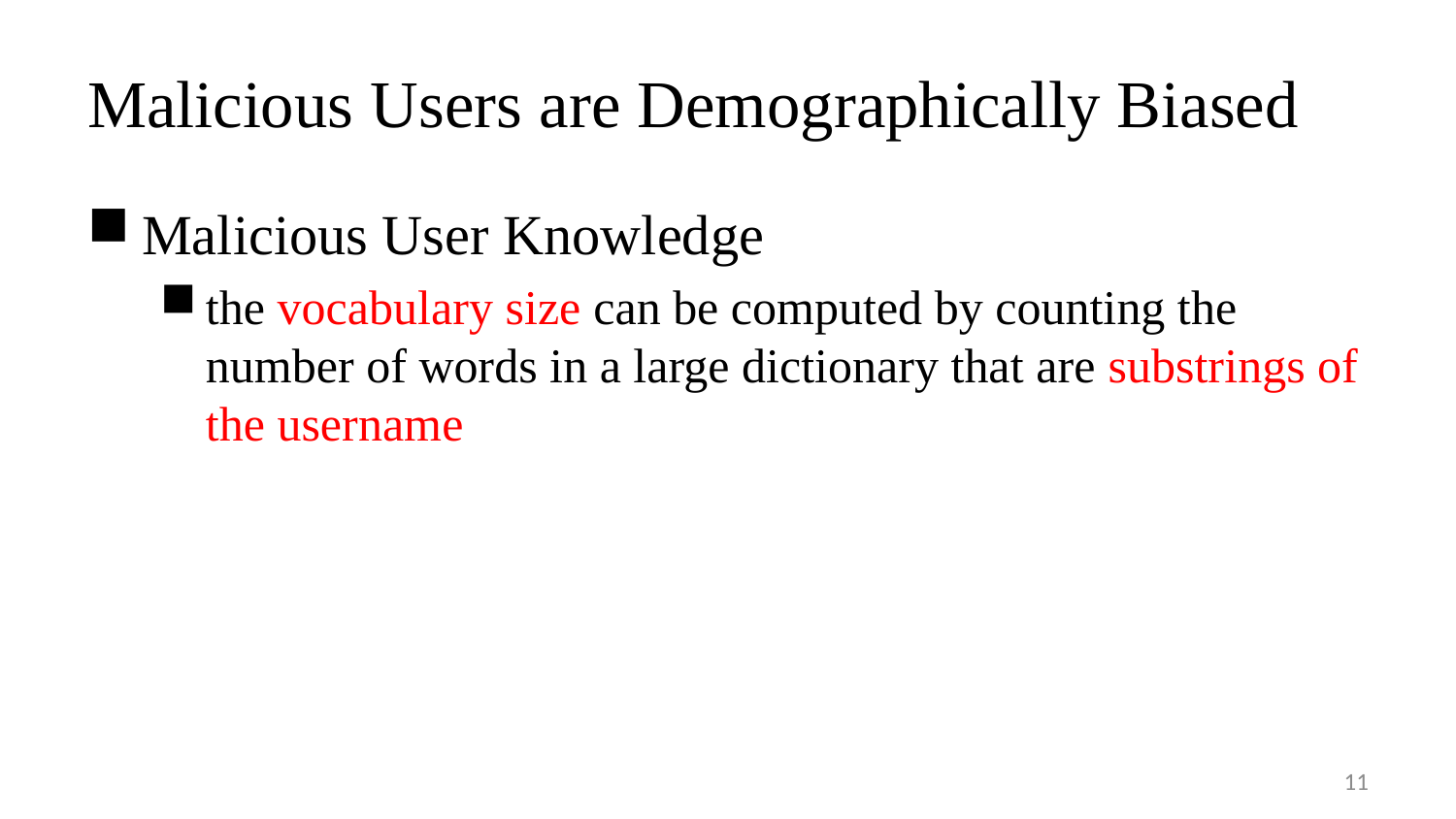

# Malicious Users are Demographically Biased
Malicious User Knowledge
the vocabulary size can be computed by counting the number of words in a large dictionary that are substrings of the username
11